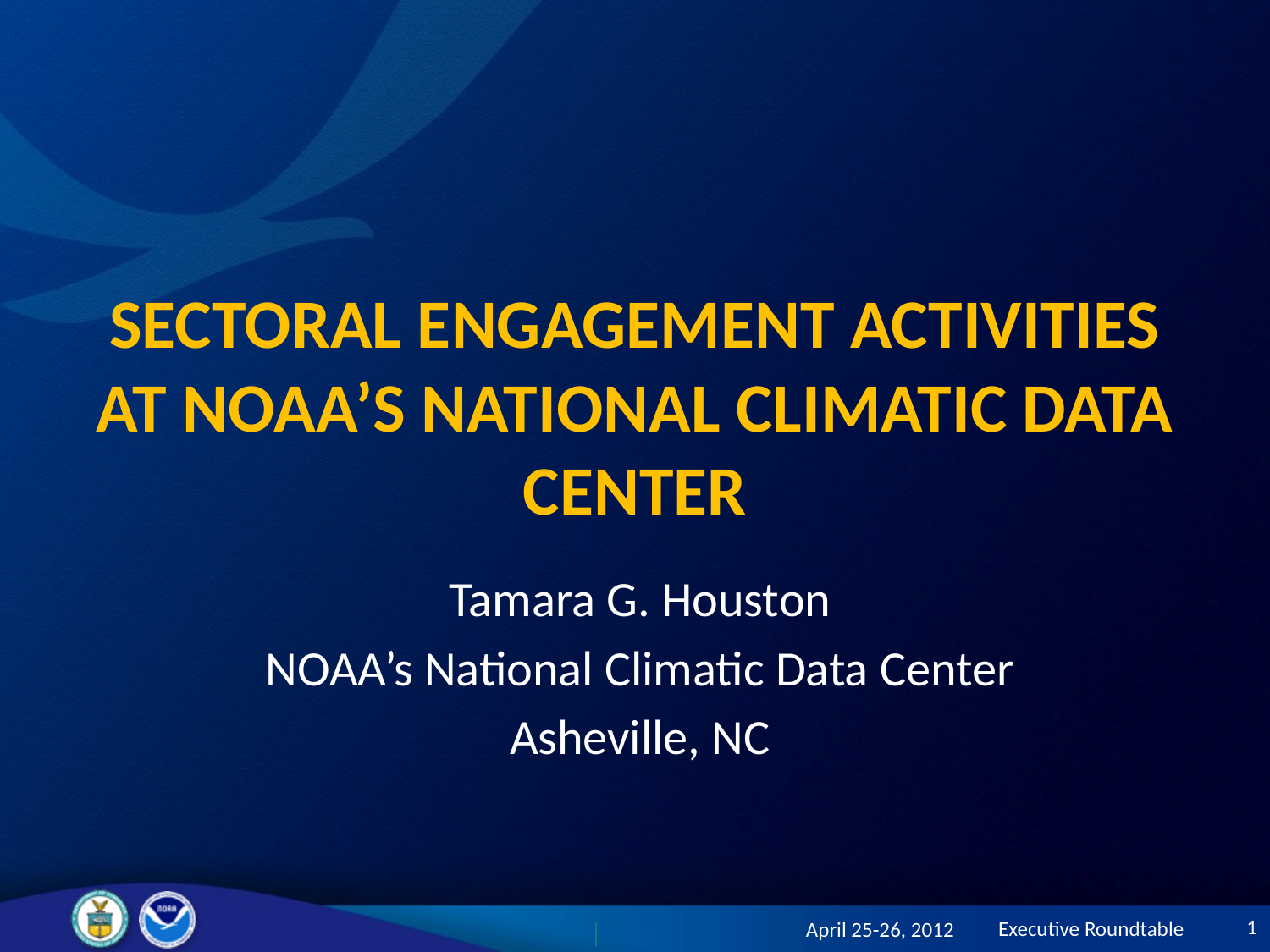

# Sectoral Engagement Activities at Noaa’s National Climatic Data Center
Tamara G. Houston
NOAA’s National Climatic Data Center
Asheville, NC